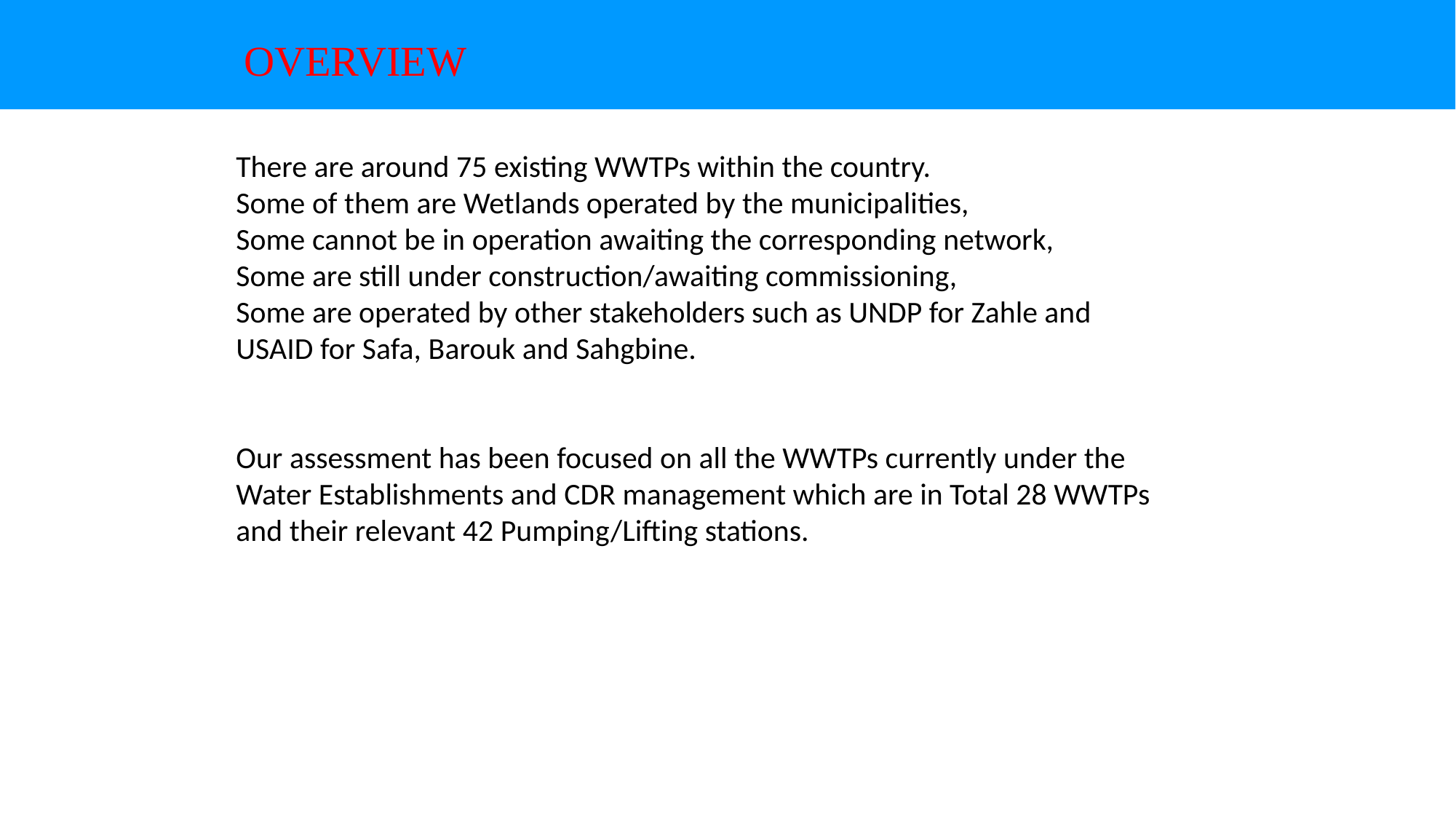

# OVERVIEW
There are around 75 existing WWTPs within the country.
Some of them are Wetlands operated by the municipalities,
Some cannot be in operation awaiting the corresponding network,
Some are still under construction/awaiting commissioning,
Some are operated by other stakeholders such as UNDP for Zahle and USAID for Safa, Barouk and Sahgbine.

Our assessment has been focused on all the WWTPs currently under the Water Establishments and CDR management which are in Total 28 WWTPs and their relevant 42 Pumping/Lifting stations.